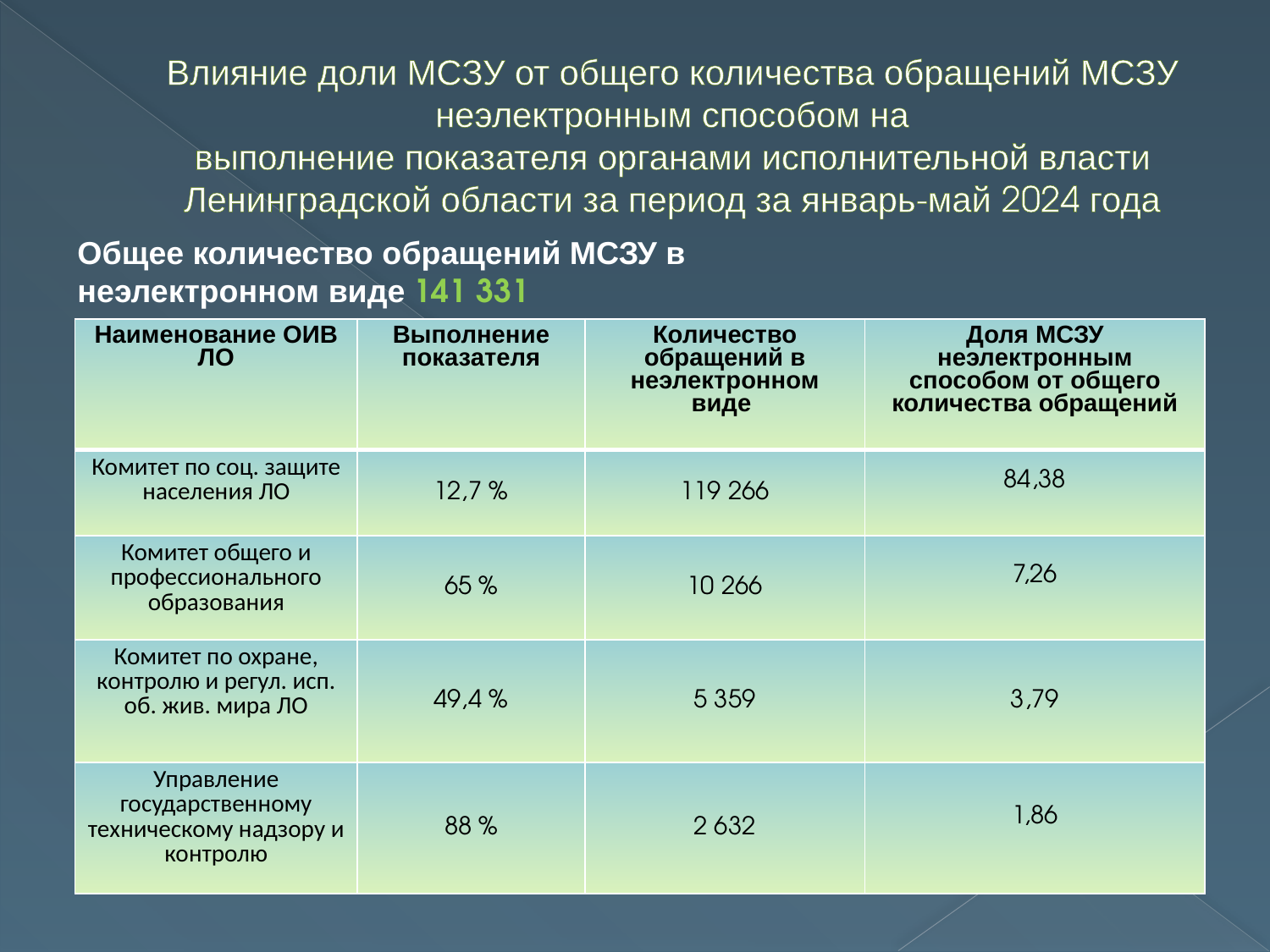

# Влияние доли МСЗУ от общего количества обращений МСЗУ неэлектронным способом на выполнение показателя органами исполнительной власти Ленинградской области за период за январь-май 2024 года
Общее количество обращений МСЗУ в неэлектронном виде 141 331
| Наименование ОИВ ЛО | Выполнение показателя | Количество обращений в неэлектронном виде | Доля МСЗУ неэлектронным способом от общего количества обращений |
| --- | --- | --- | --- |
| Комитет по соц. защите населения ЛО | 12,7 % | 119 266 | 84,38 |
| Комитет общего и профессионального образования | 65 % | 10 266 | 7,26 |
| Комитет по охране, контролю и регул. исп. об. жив. мира ЛО | 49,4 % | 5 359 | 3,79 |
| Управление государственному техническому надзору и контролю | 88 % | 2 632 | 1,86 |